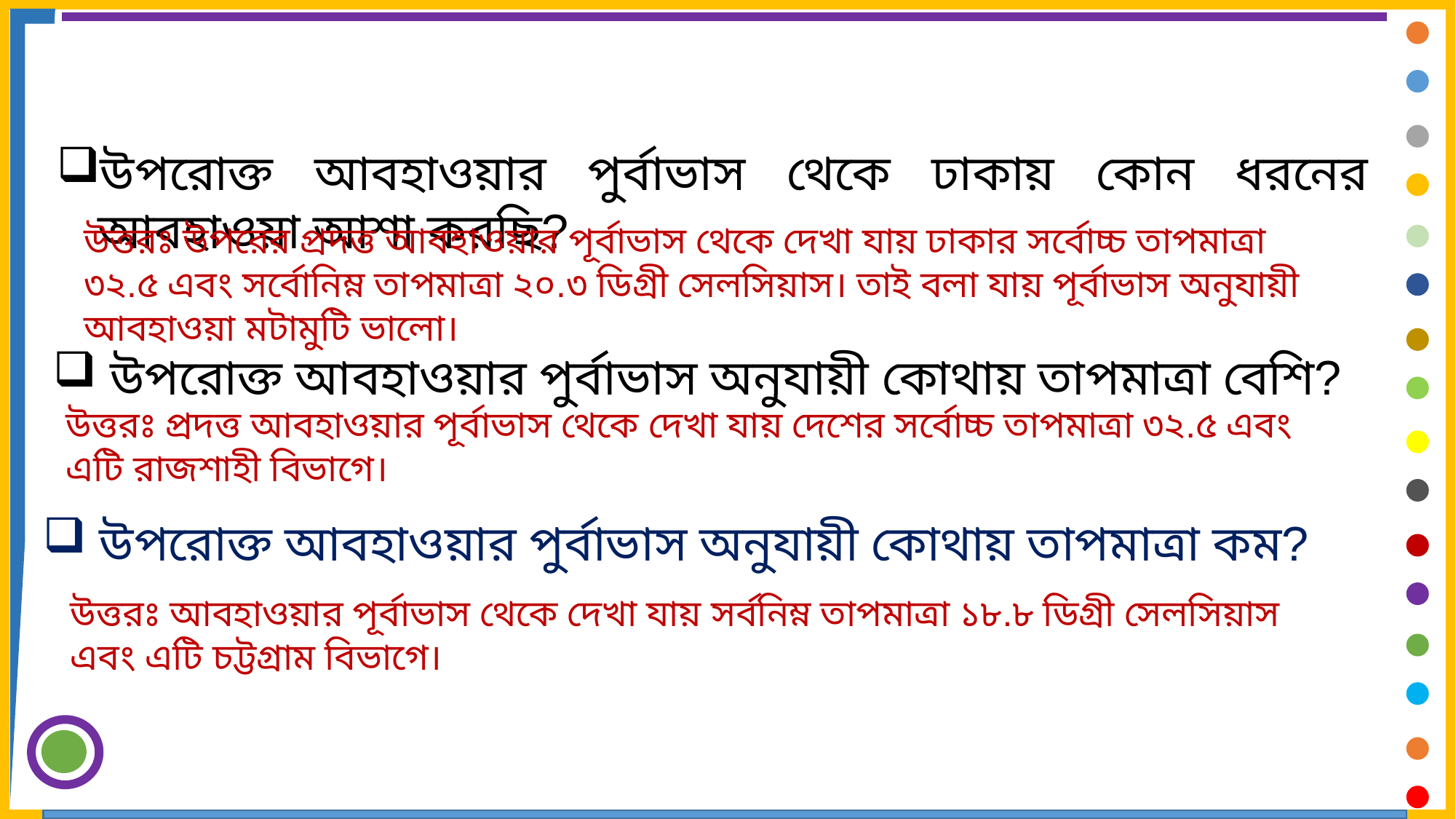

উপরোক্ত আবহাওয়ার পুর্বাভাস থেকে ঢাকায় কোন ধরনের আবহাওয়া আশা করছি?
উত্তরঃ উপরের প্রদত্ত আবহাওয়ার পূর্বাভাস থেকে দেখা যায় ঢাকার সর্বোচ্চ তাপমাত্রা ৩২.৫ এবং সর্বোনিম্ন তাপমাত্রা ২০.৩ ডিগ্রী সেলসিয়াস। তাই বলা যায় পূর্বাভাস অনুযায়ী আবহাওয়া মটামুটি ভালো।
 উপরোক্ত আবহাওয়ার পুর্বাভাস অনুযায়ী কোথায় তাপমাত্রা বেশি?
উত্তরঃ প্রদত্ত আবহাওয়ার পূর্বাভাস থেকে দেখা যায় দেশের সর্বোচ্চ তাপমাত্রা ৩২.৫ এবং এটি রাজশাহী বিভাগে।
 উপরোক্ত আবহাওয়ার পুর্বাভাস অনুযায়ী কোথায় তাপমাত্রা কম?
উত্তরঃ আবহাওয়ার পূর্বাভাস থেকে দেখা যায় সর্বনিম্ন তাপমাত্রা ১৮.৮ ডিগ্রী সেলসিয়াস এবং এটি চট্টগ্রাম বিভাগে।